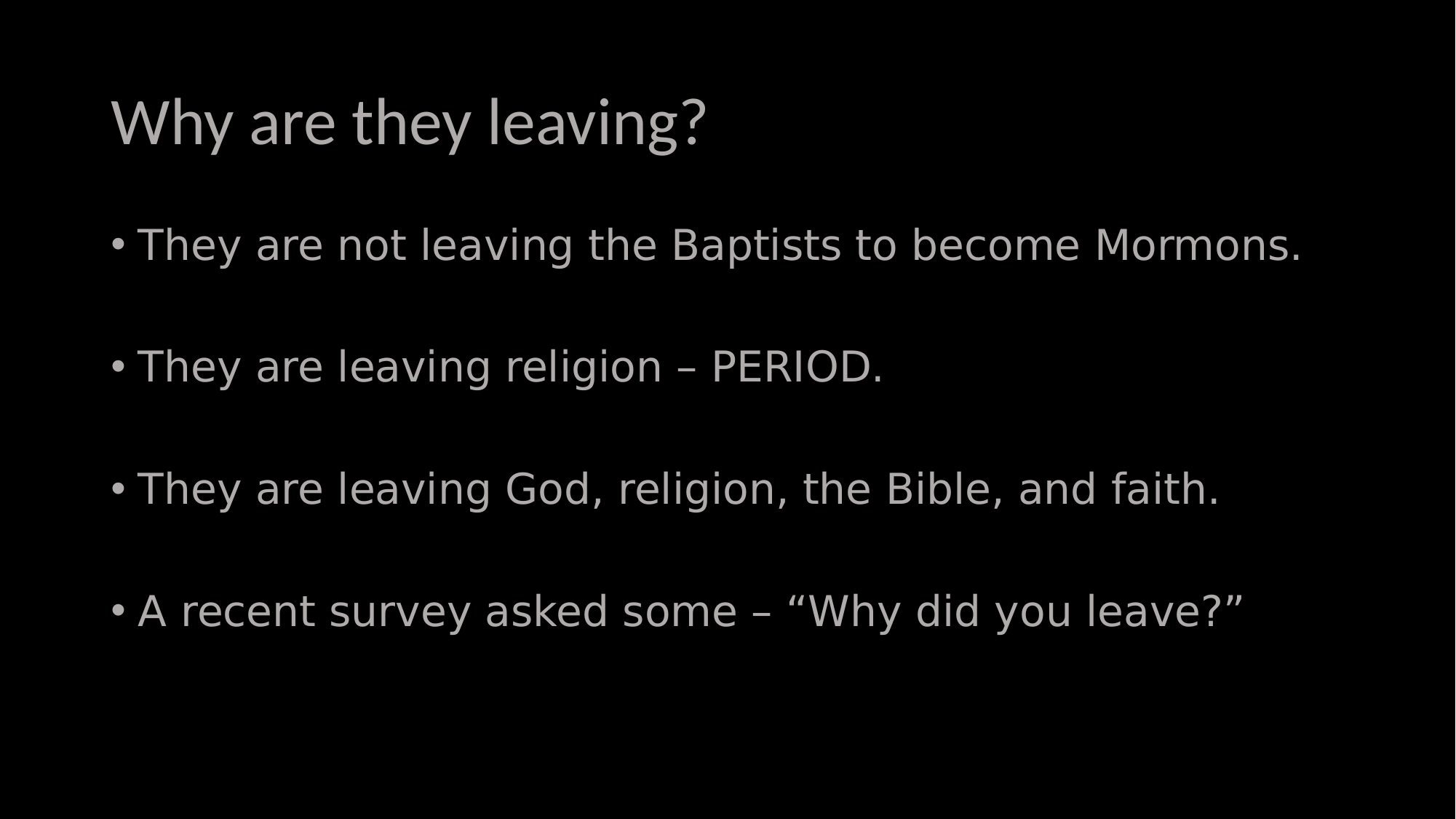

# Why are they leaving?
They are not leaving the Baptists to become Mormons.

They are leaving religion – PERIOD.

They are leaving God, religion, the Bible, and faith.

A recent survey asked some – “Why did you leave?”